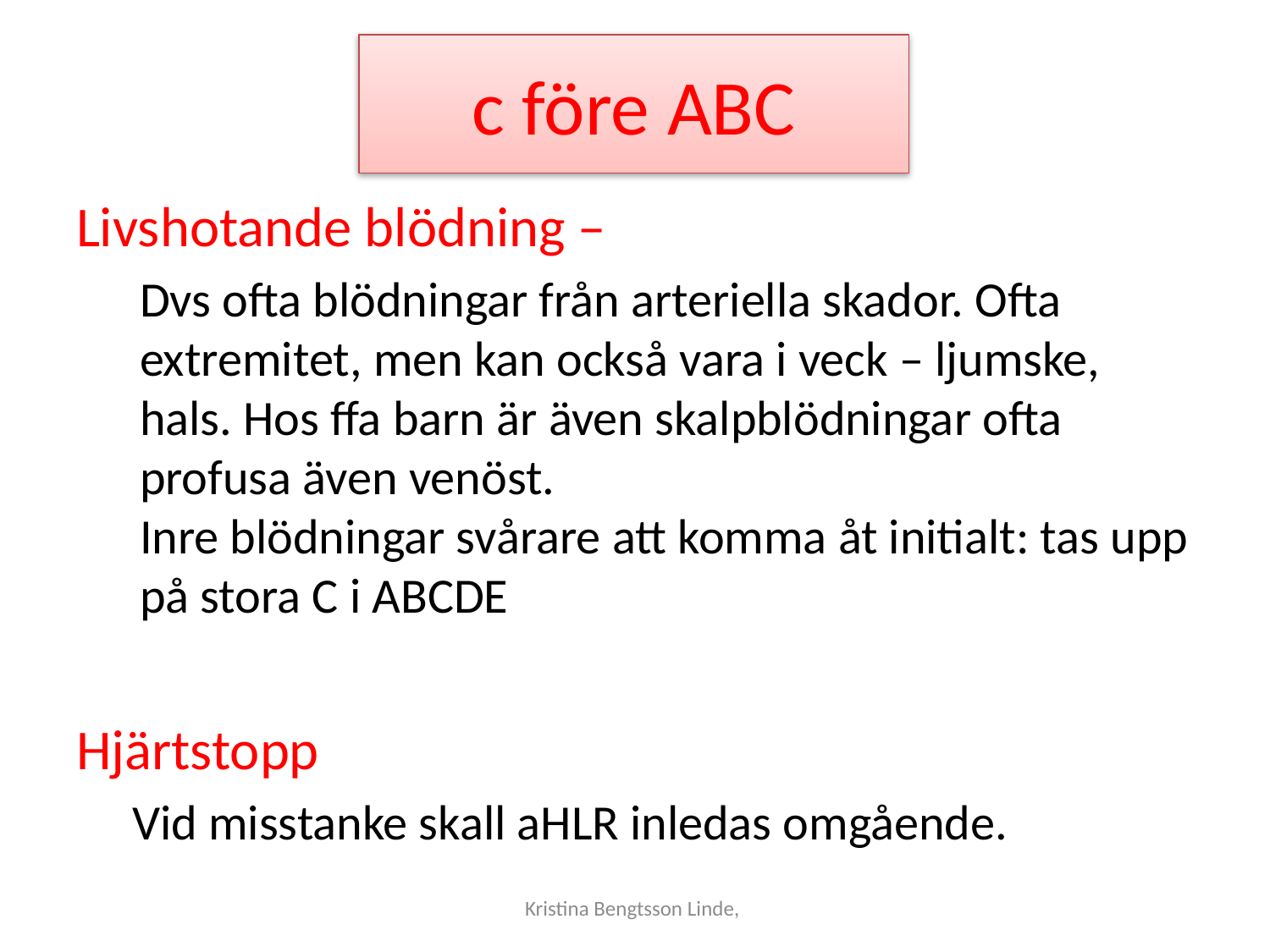

# c före ABC
Livshotande blödning –
Dvs ofta blödningar från arteriella skador. Ofta extremitet, men kan också vara i veck – ljumske, hals. Hos ffa barn är även skalpblödningar ofta profusa även venöst. 
Inre blödningar svårare att komma åt initialt: tas upp på stora C i ABCDE

Hjärtstopp
     Vid misstanke skall aHLR inledas omgående.

Kristina Bengtsson Linde,